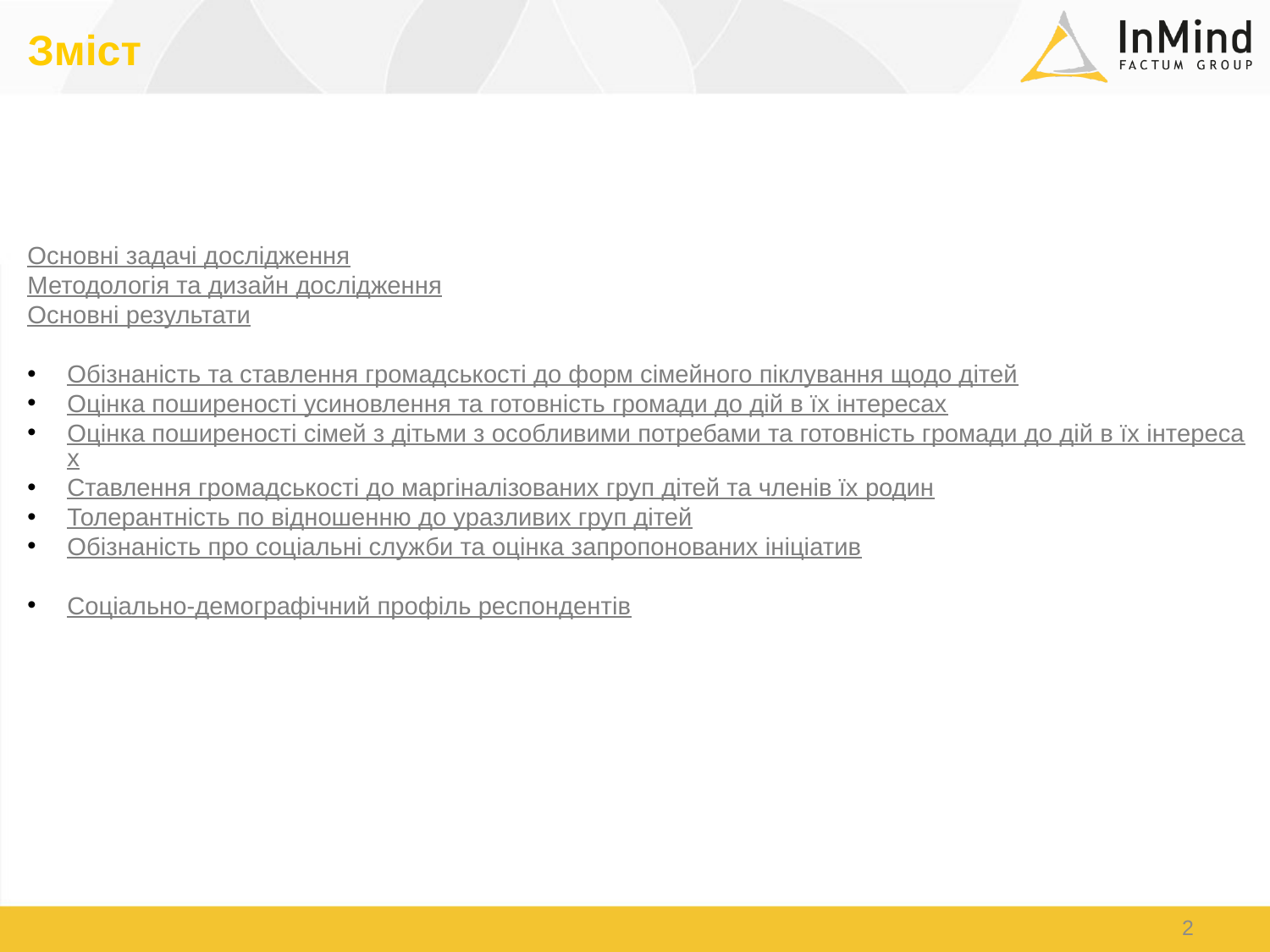

# Зміст
Основні задачі дослідження
Методологія та дизайн дослідження
Основні результати

Обізнаність та ставлення громадськості до форм сімейного піклування щодо дітей
Оцінка поширеності усиновлення та готовність громади до дій в їх інтересах
Оцінка поширеності сімей з дітьми з особливими потребами та готовність громади до дій в їх інтересах
Ставлення громадськості до маргіналізованих груп дітей та членів їх родин
Толерантність по відношенню до уразливих груп дітей
Обізнаність про соціальні служби та оцінка запропонованих ініціатив

Соціально-демографічний профіль респондентів
2